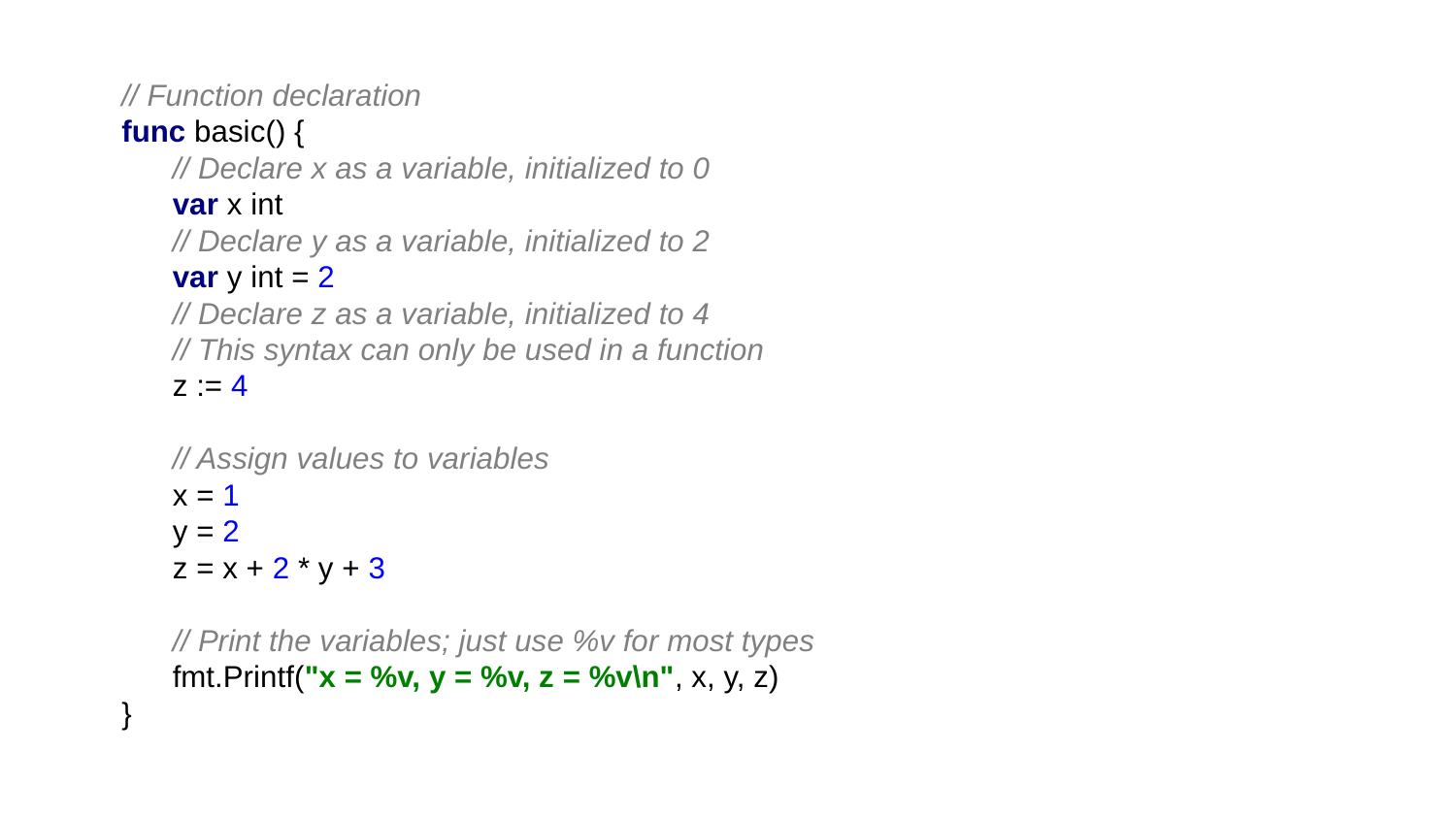

// Function declaration
func basic() {
      // Declare x as a variable, initialized to 0
      var x int
      // Declare y as a variable, initialized to 2
      var y int = 2
      // Declare z as a variable, initialized to 4
      // This syntax can only be used in a function
      z := 4

      // Assign values to variables
      x = 1
      y = 2
      z = x + 2 * y + 3

      // Print the variables; just use %v for most types
      fmt.Printf("x = %v, y = %v, z = %v\n", x, y, z)
}